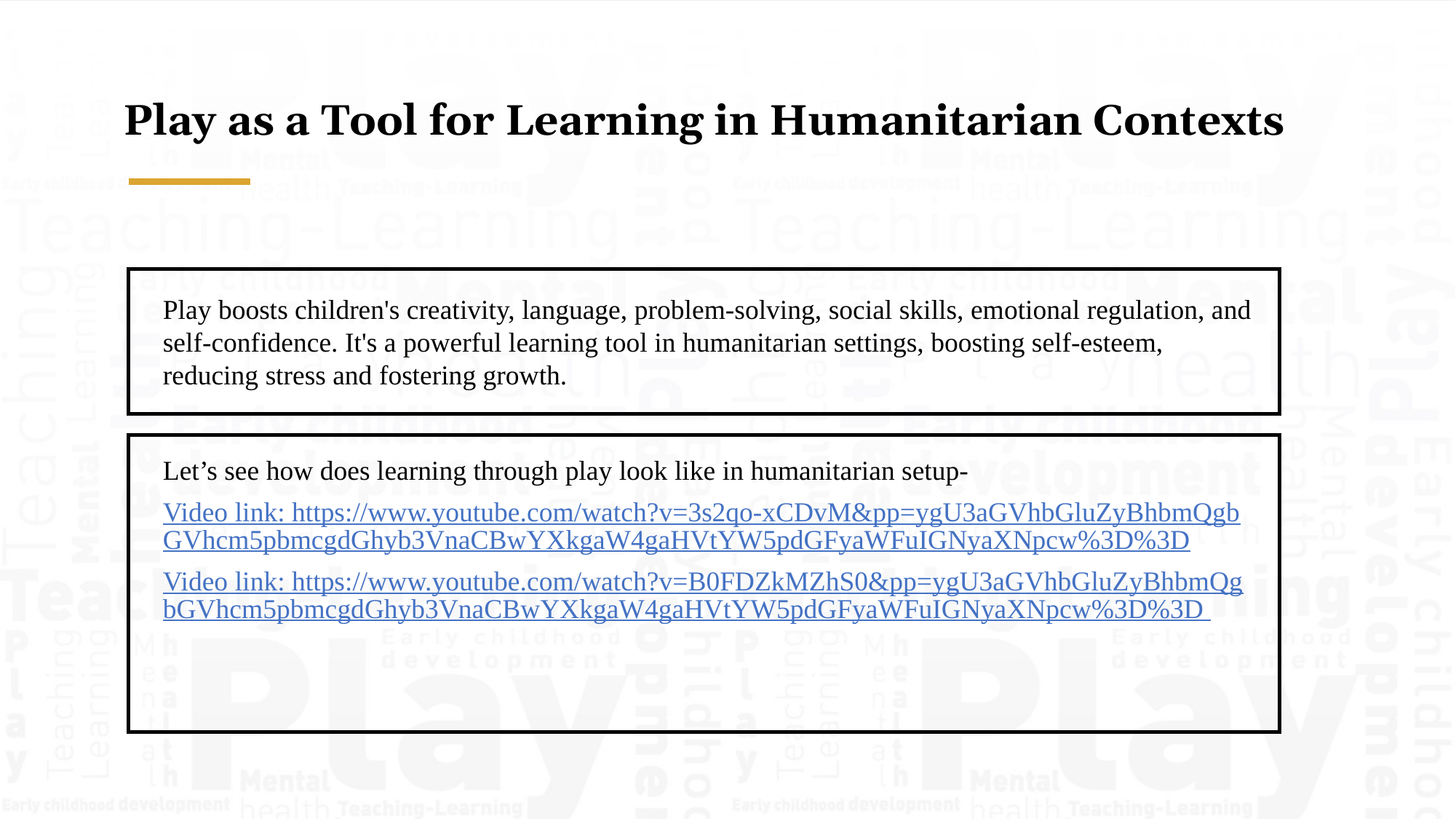

Play as a Tool for Learning in Humanitarian Contexts

Play boosts children's creativity, language, problem-solving, social skills, emotional regulation, and self-confidence. It's a powerful learning tool in humanitarian settings, boosting self-esteem, reducing stress and fostering growth.

Let’s see how does learning through play look like in humanitarian setup-
Video link: https://www.youtube.com/watch?v=3s2qo-xCDvM&pp=ygU3aGVhbGluZyBhbmQgbGVhcm5pbmcgdGhyb3VnaCBwYXkgaW4gaHVtYW5pdGFyaWFuIGNyaXNpcw%3D%3D
Video link: https://www.youtube.com/watch?v=B0FDZkMZhS0&pp=ygU3aGVhbGluZyBhbmQgbGVhcm5pbmcgdGhyb3VnaCBwYXkgaW4gaHVtYW5pdGFyaWFuIGNyaXNpcw%3D%3D